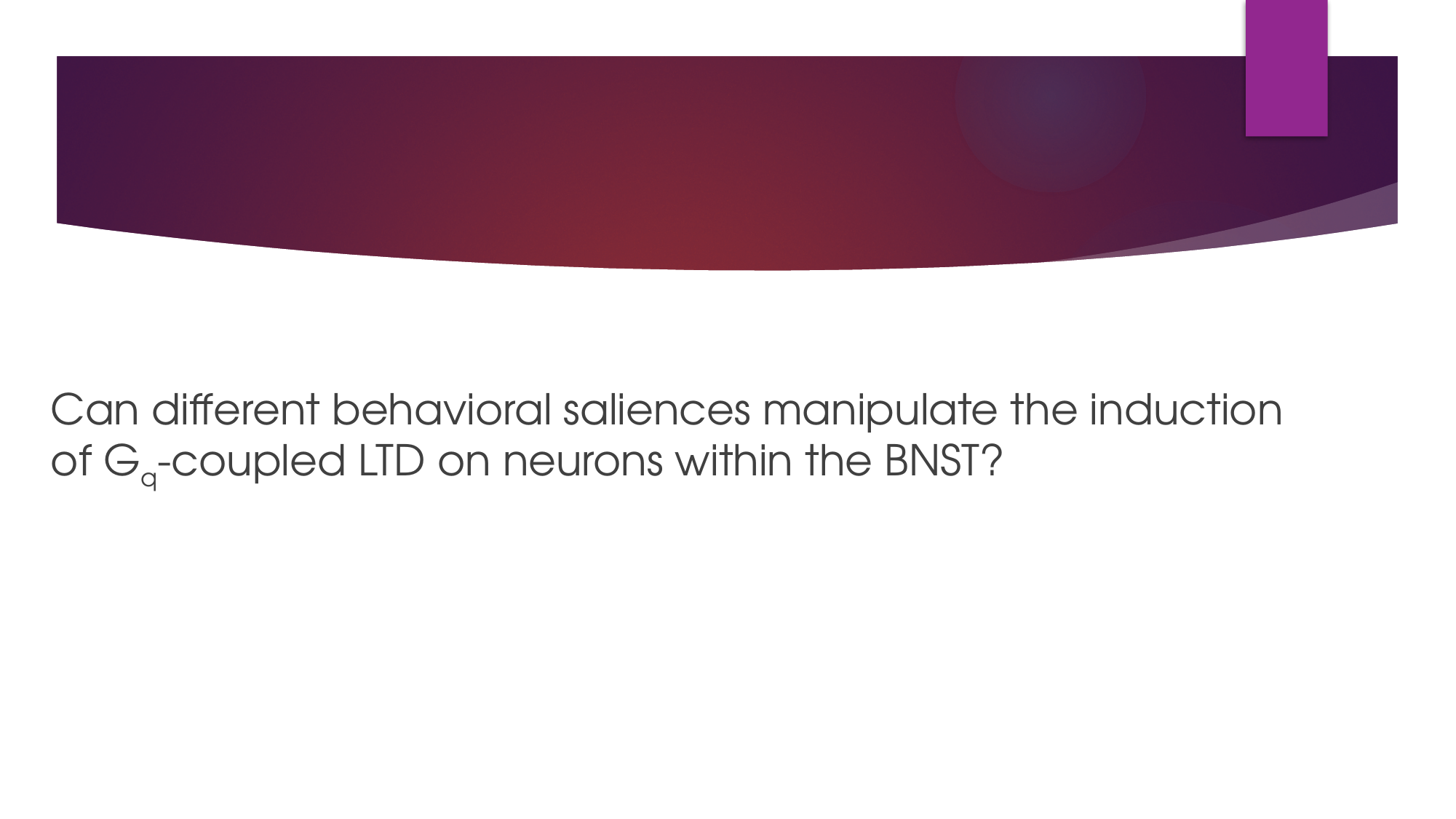

Can different behavioral saliences manipulate the induction of Gq-coupled LTD on neurons within the BNST?